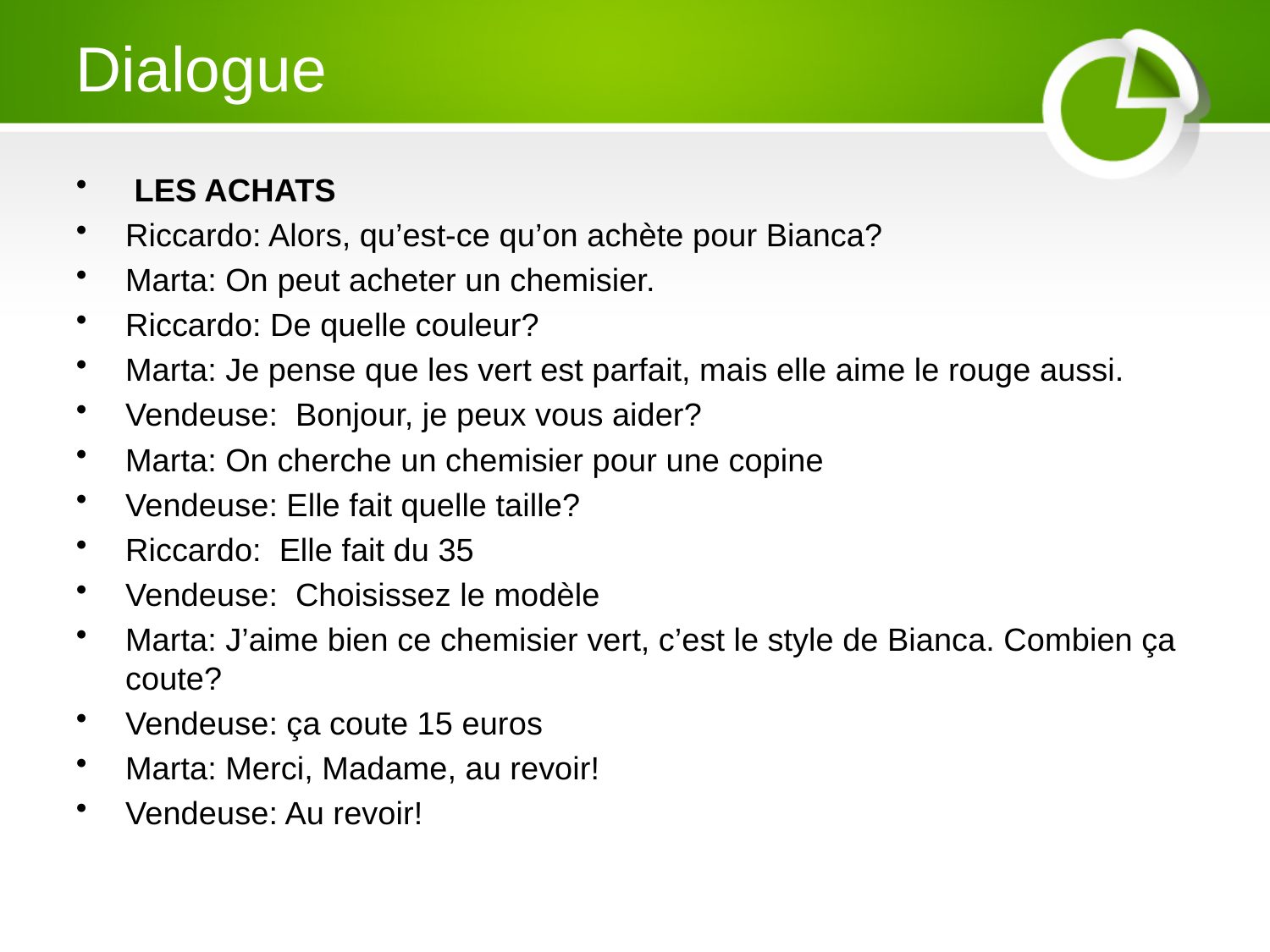

# Dialogue
 LES ACHATS
Riccardo: Alors, qu’est-ce qu’on achète pour Bianca?
Marta: On peut acheter un chemisier.
Riccardo: De quelle couleur?
Marta: Je pense que les vert est parfait, mais elle aime le rouge aussi.
Vendeuse:  Bonjour, je peux vous aider?
Marta: On cherche un chemisier pour une copine
Vendeuse: Elle fait quelle taille?
Riccardo:  Elle fait du 35
Vendeuse:  Choisissez le modèle
Marta: J’aime bien ce chemisier vert, c’est le style de Bianca. Combien ça coute?
Vendeuse: ça coute 15 euros
Marta: Merci, Madame, au revoir!
Vendeuse: Au revoir!